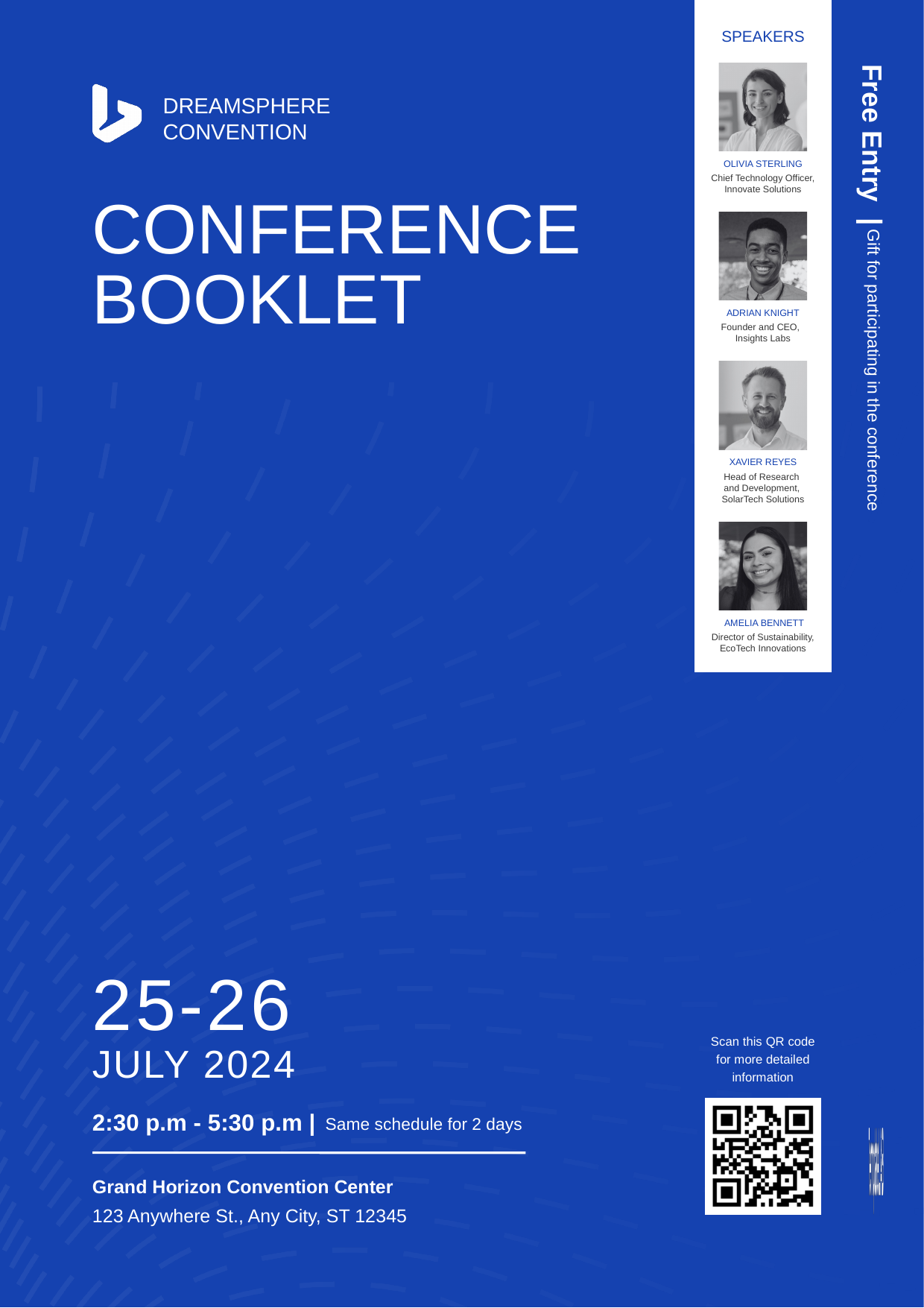

SPEAKERS

OLIVIA STERLING
Chief Technology Officer, Innovate Solutions

ADRIAN KNIGHT
Founder and CEO,
Insights Labs

XAVIER REYES
Head of Research
and Development,
SolarTech Solutions

 AMELIA BENNETT
 Director of Sustainability,
EcoTech Innovations
Free Entry  |
Gift for participating in the conference

DREAMSPHERE CONVENTION
CONFERENCE BOOKLET

25-26
JULY 2024
2:30 p.m - 5:30 p.m |
Same schedule for 2 days

Grand Horizon Convention Center
123 Anywhere St., Any City, ST 12345
Scan this QR code for more detailed information